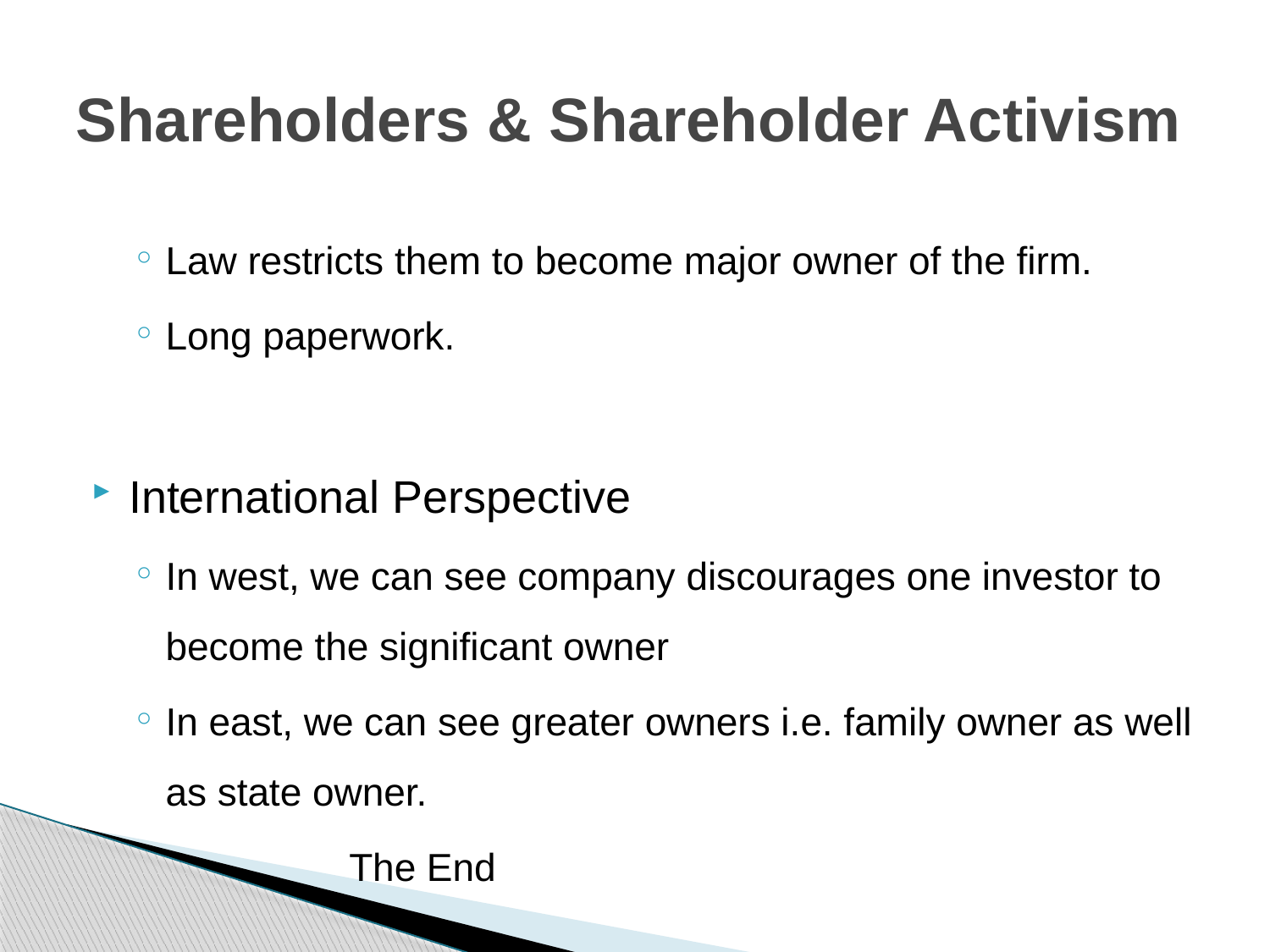

# Shareholders & Shareholder Activism
Law restricts them to become major owner of the firm.
Long paperwork.

International Perspective
In west, we can see company discourages one investor to become the significant owner
In east, we can see greater owners i.e. family owner as well as state owner.
			                 The End